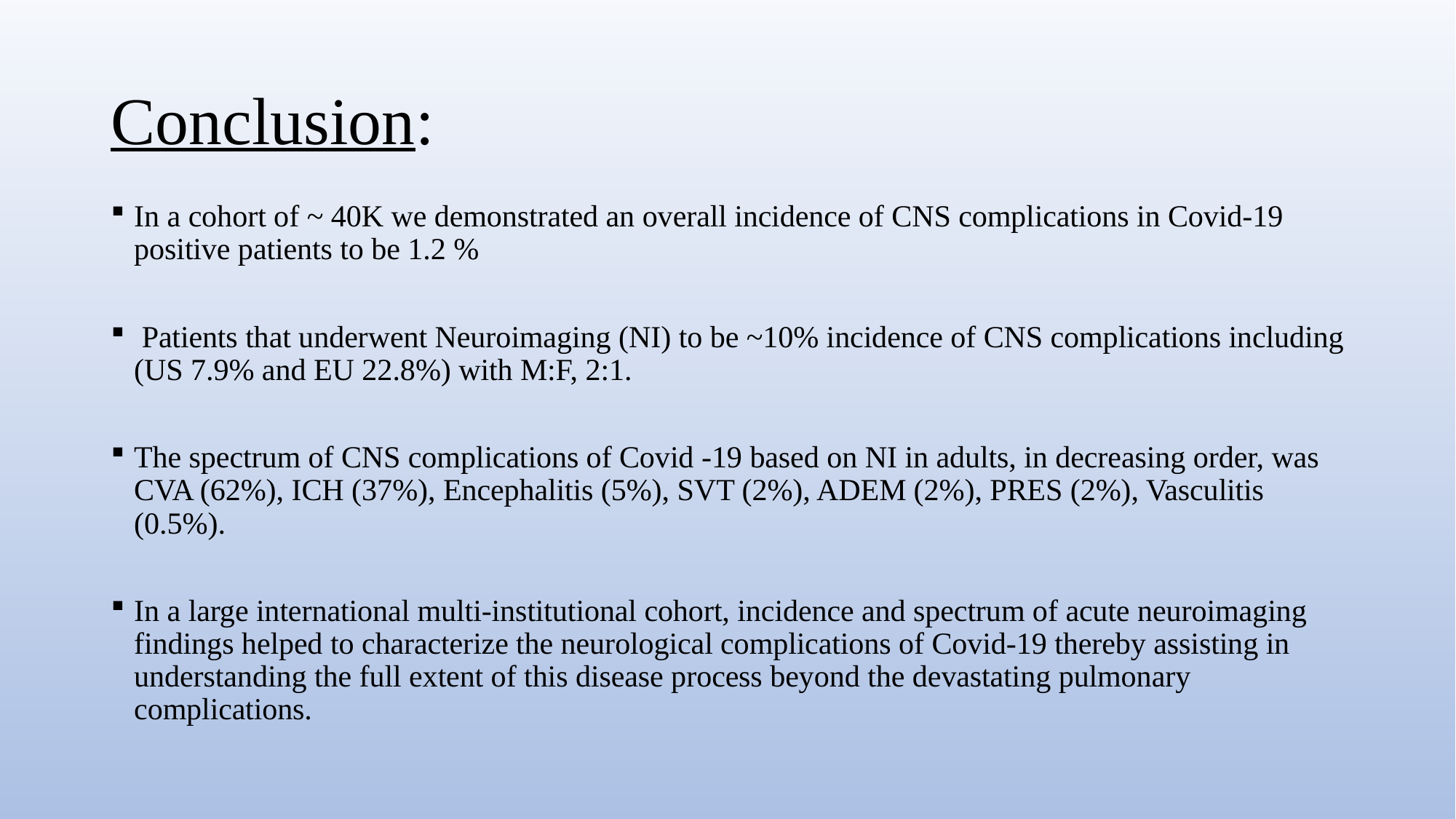

# Conclusion:
In a cohort of ~ 40K we demonstrated an overall incidence of CNS complications in Covid-19 positive patients to be 1.2 %

 Patients that underwent Neuroimaging (NI) to be ~10% incidence of CNS complications including (US 7.9% and EU 22.8%) with M:F, 2:1.

The spectrum of CNS complications of Covid -19 based on NI in adults, in decreasing order, was CVA (62%), ICH (37%), Encephalitis (5%), SVT (2%), ADEM (2%), PRES (2%), Vasculitis (0.5%).

In a large international multi-institutional cohort, incidence and spectrum of acute neuroimaging findings helped to characterize the neurological complications of Covid-19 thereby assisting in understanding the full extent of this disease process beyond the devastating pulmonary complications.